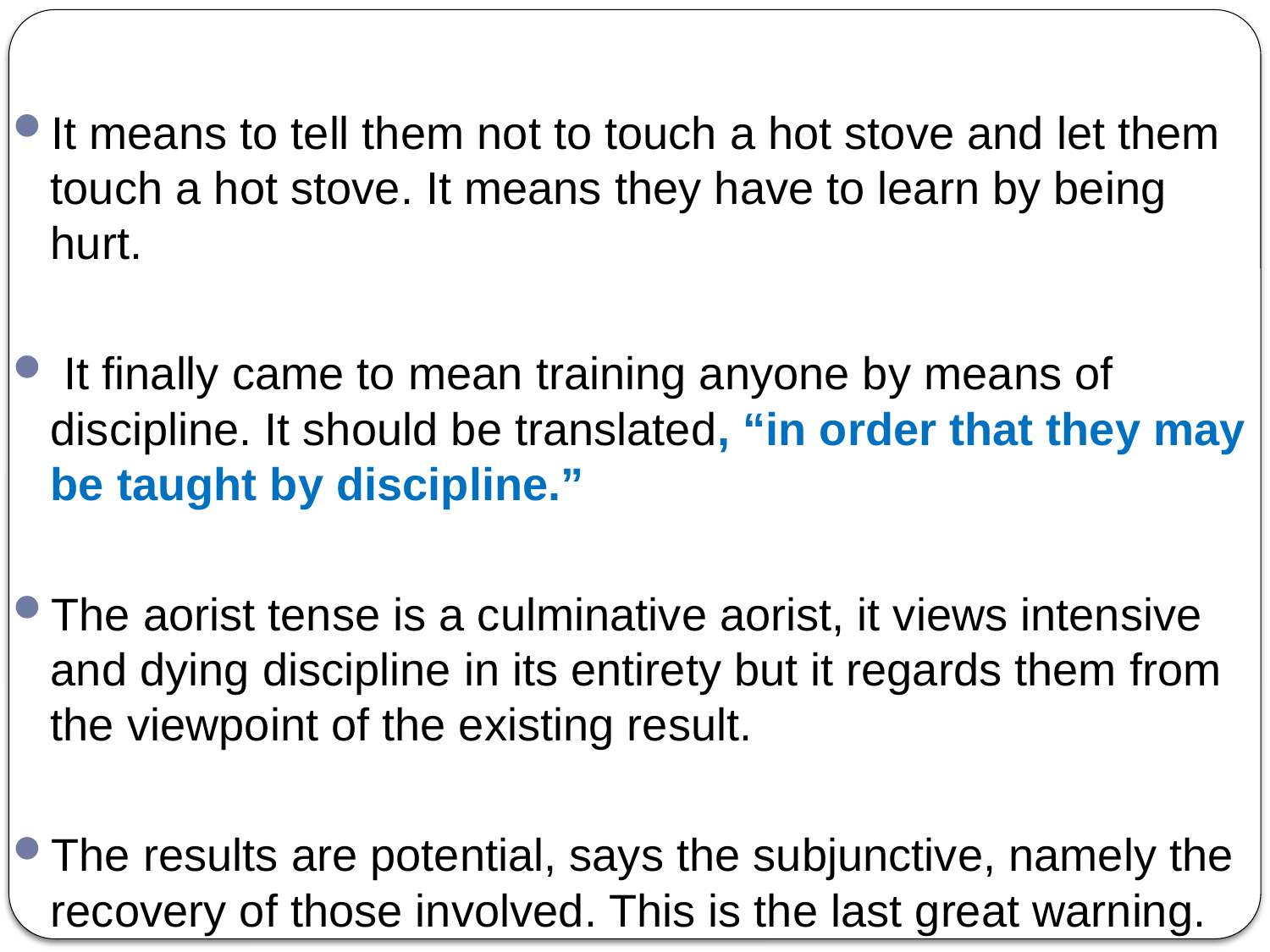

It means to tell them not to touch a hot stove and let them touch a hot stove. It means they have to learn by being hurt.

 It finally came to mean training anyone by means of discipline. It should be translated, “in order that they may be taught by discipline.”

The aorist tense is a culminative aorist, it views intensive and dying discipline in its entirety but it regards them from the viewpoint of the existing result.

The results are potential, says the subjunctive, namely the recovery of those involved. This is the last great warning.